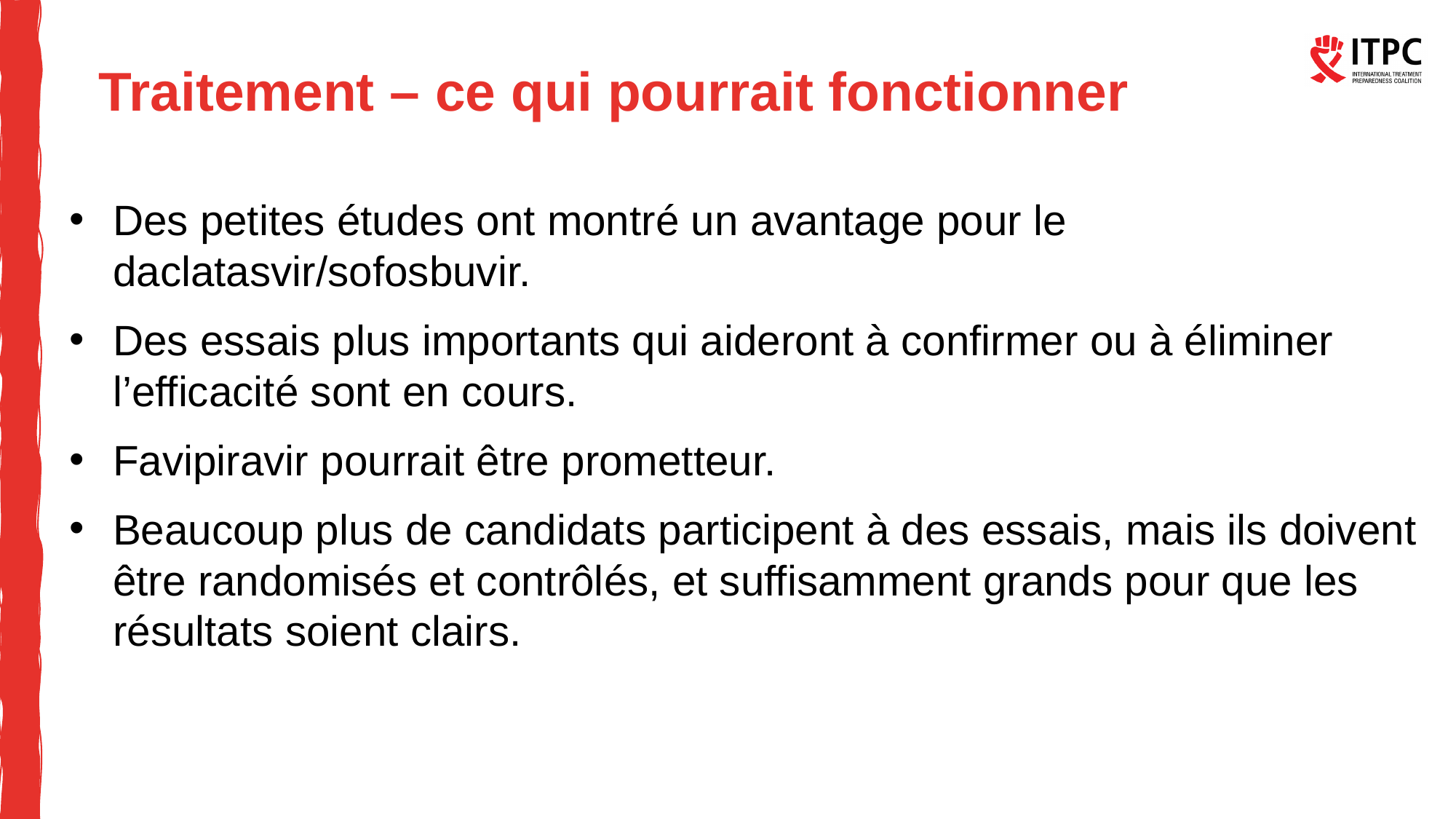

# Traitement – ce qui pourrait fonctionner
Des petites études ont montré un avantage pour le daclatasvir/sofosbuvir.
Des essais plus importants qui aideront à confirmer ou à éliminer l’efficacité sont en cours.
Favipiravir pourrait être prometteur.
Beaucoup plus de candidats participent à des essais, mais ils doivent être randomisés et contrôlés, et suffisamment grands pour que les résultats soient clairs.